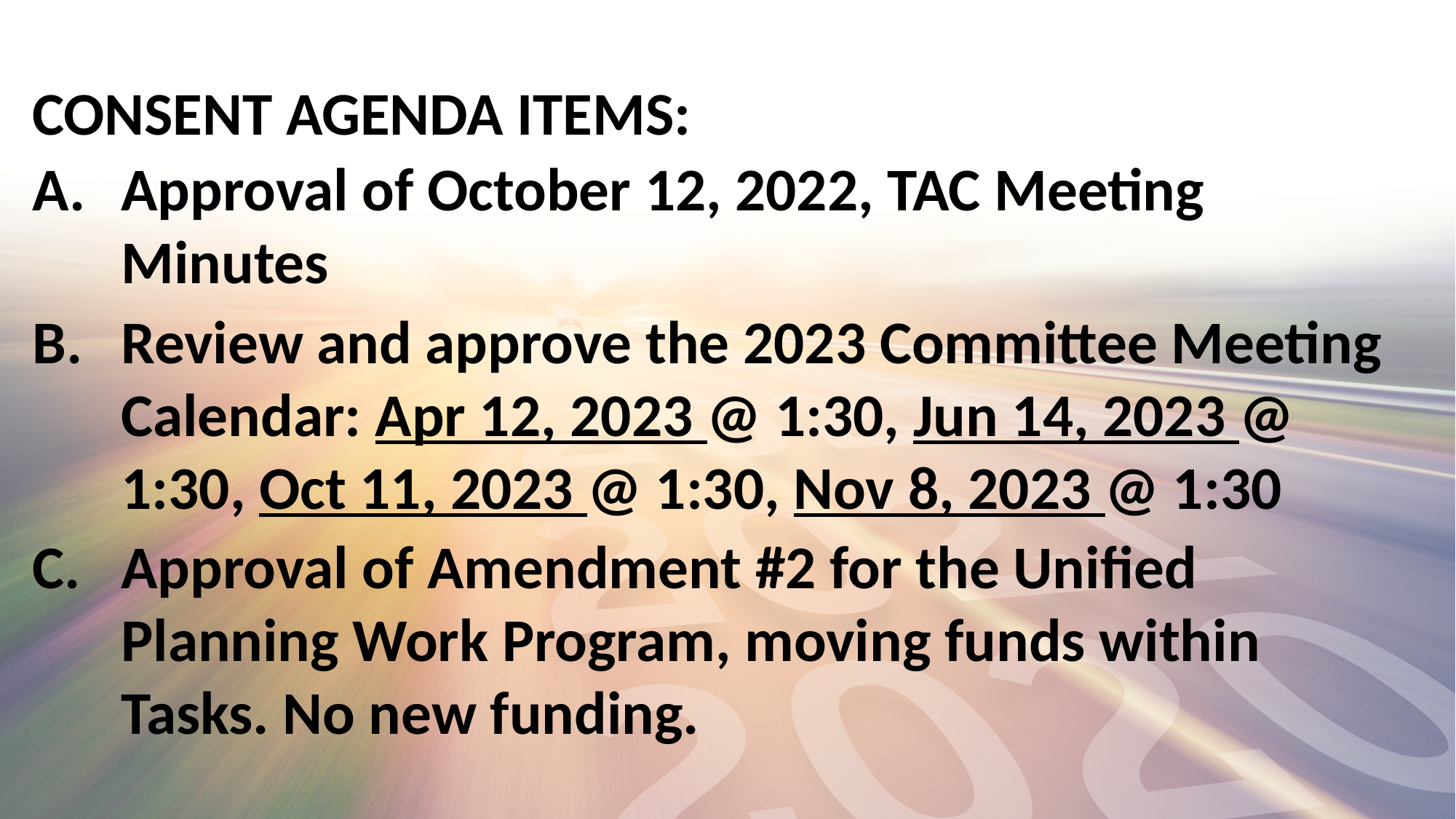

CONSENT AGENDA ITEMS:
Approval of October 12, 2022, TAC Meeting Minutes
Review and approve the 2023 Committee Meeting Calendar: Apr 12, 2023 @ 1:30, Jun 14, 2023 @ 1:30, Oct 11, 2023 @ 1:30, Nov 8, 2023 @ 1:30
Approval of Amendment #2 for the Unified Planning Work Program, moving funds within Tasks. No new funding.